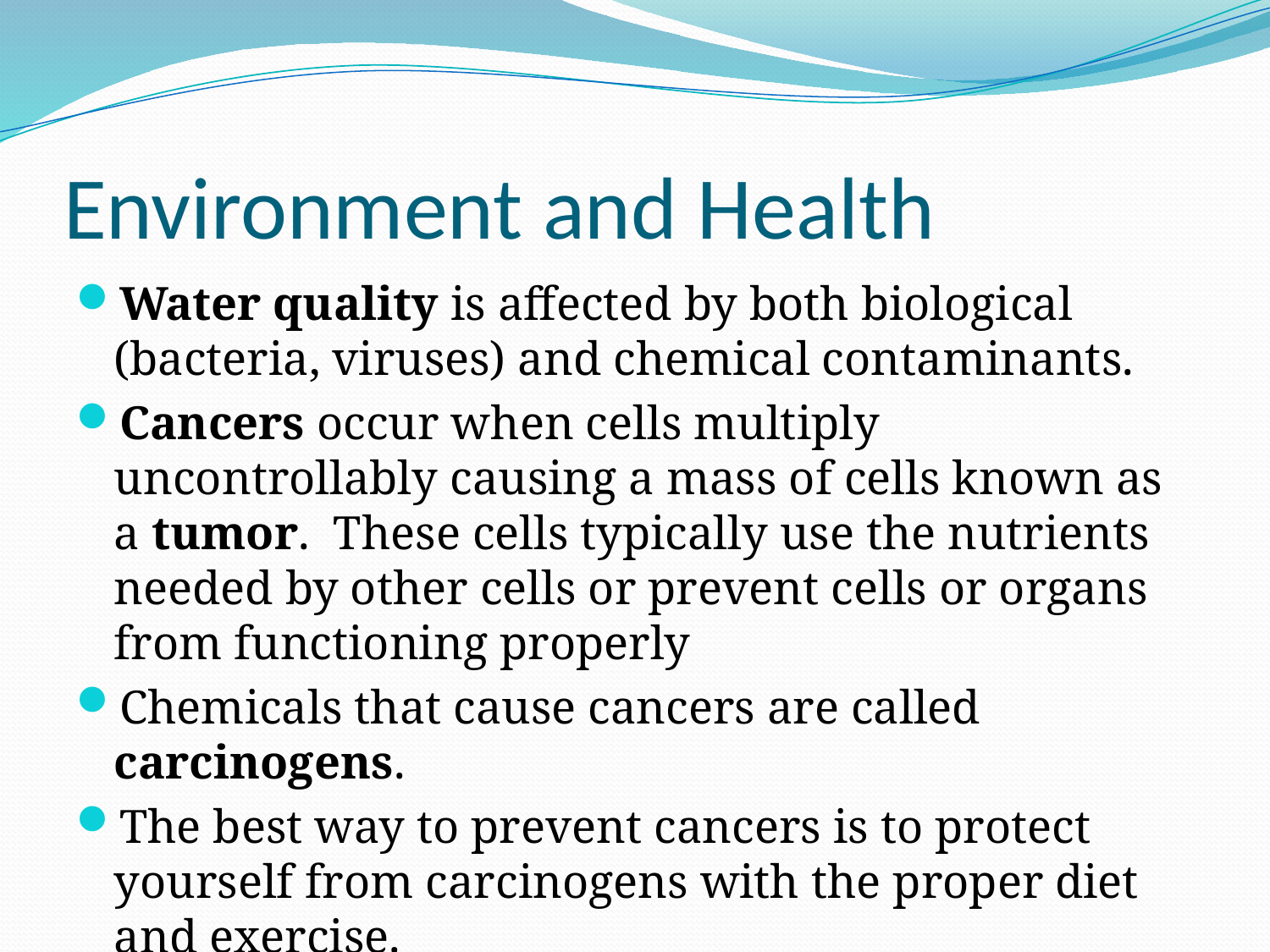

# Environment and Health
Water quality is affected by both biological (bacteria, viruses) and chemical contaminants.
Cancers occur when cells multiply uncontrollably causing a mass of cells known as a tumor.  These cells typically use the nutrients needed by other cells or prevent cells or organs from functioning properly
Chemicals that cause cancers are called carcinogens.
The best way to prevent cancers is to protect yourself from carcinogens with the proper diet and exercise.